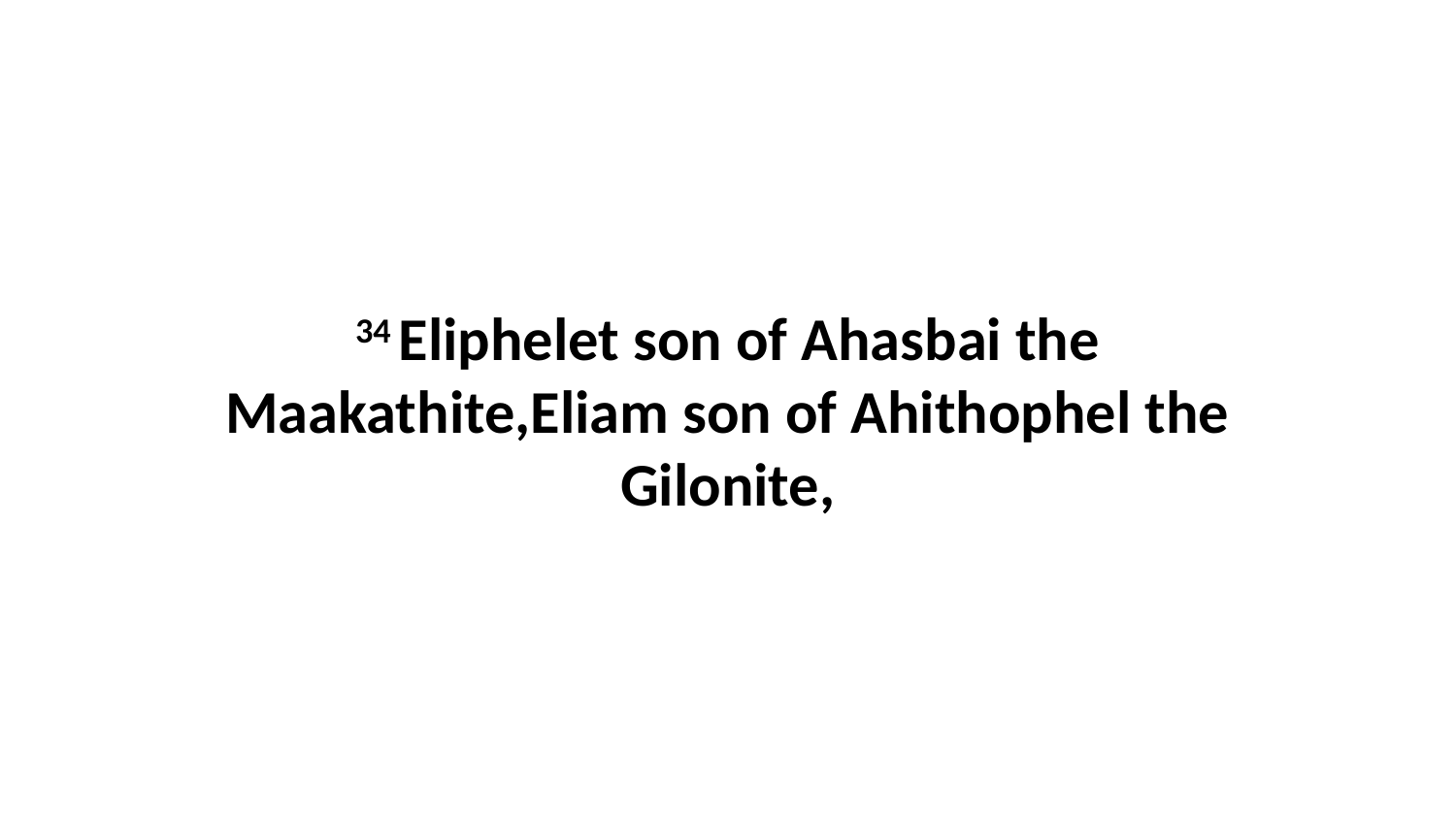

34 Eliphelet son of Ahasbai the Maakathite,Eliam son of Ahithophel the Gilonite,